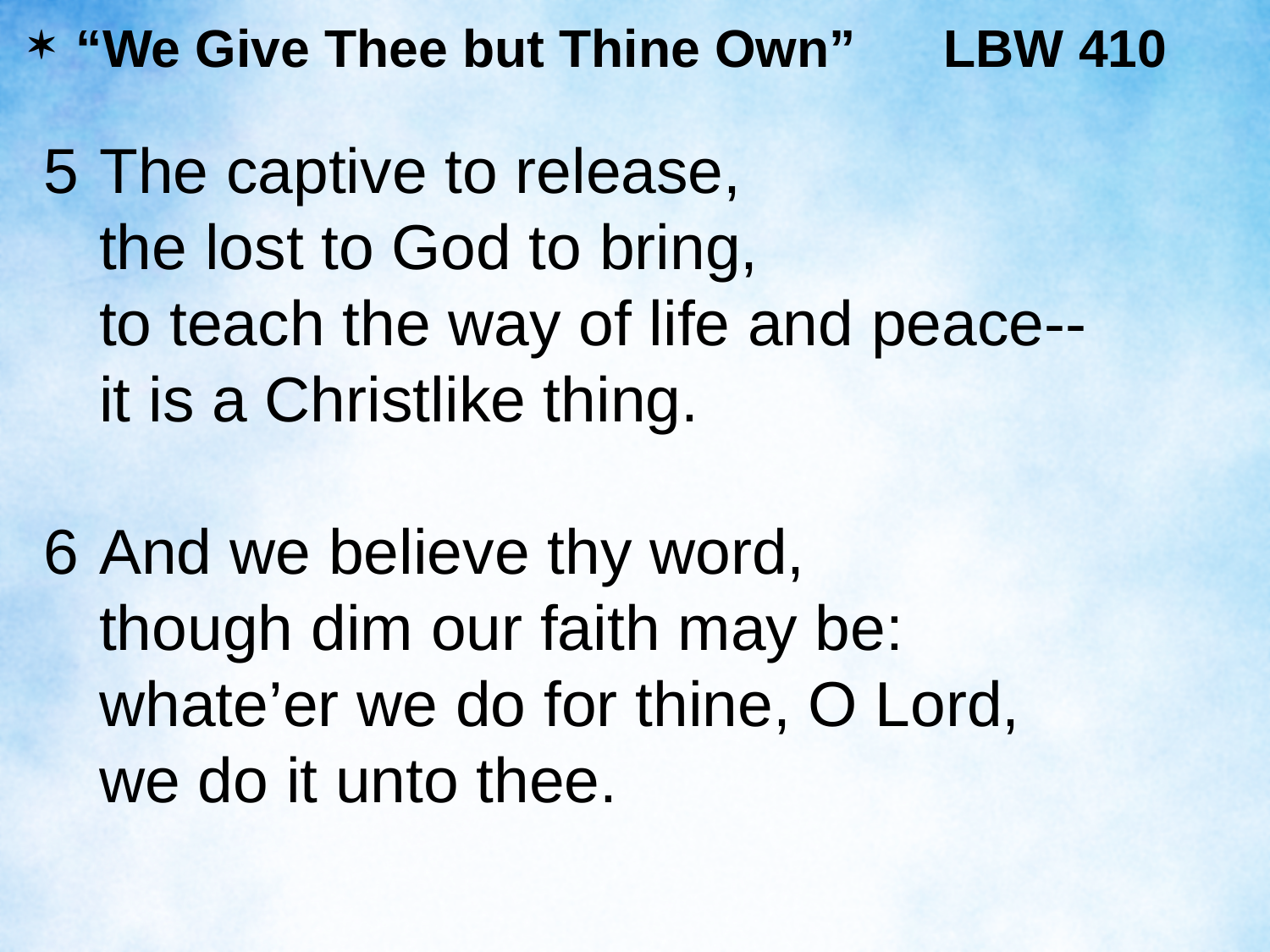

“We Give Thee but Thine Own”      LBW 410
5	The captive to release,
	the lost to God to bring,
	to teach the way of life and peace--
	it is a Christlike thing.

6	And we believe thy word,
	though dim our faith may be:
	whate’er we do for thine, O Lord,
	we do it unto thee.